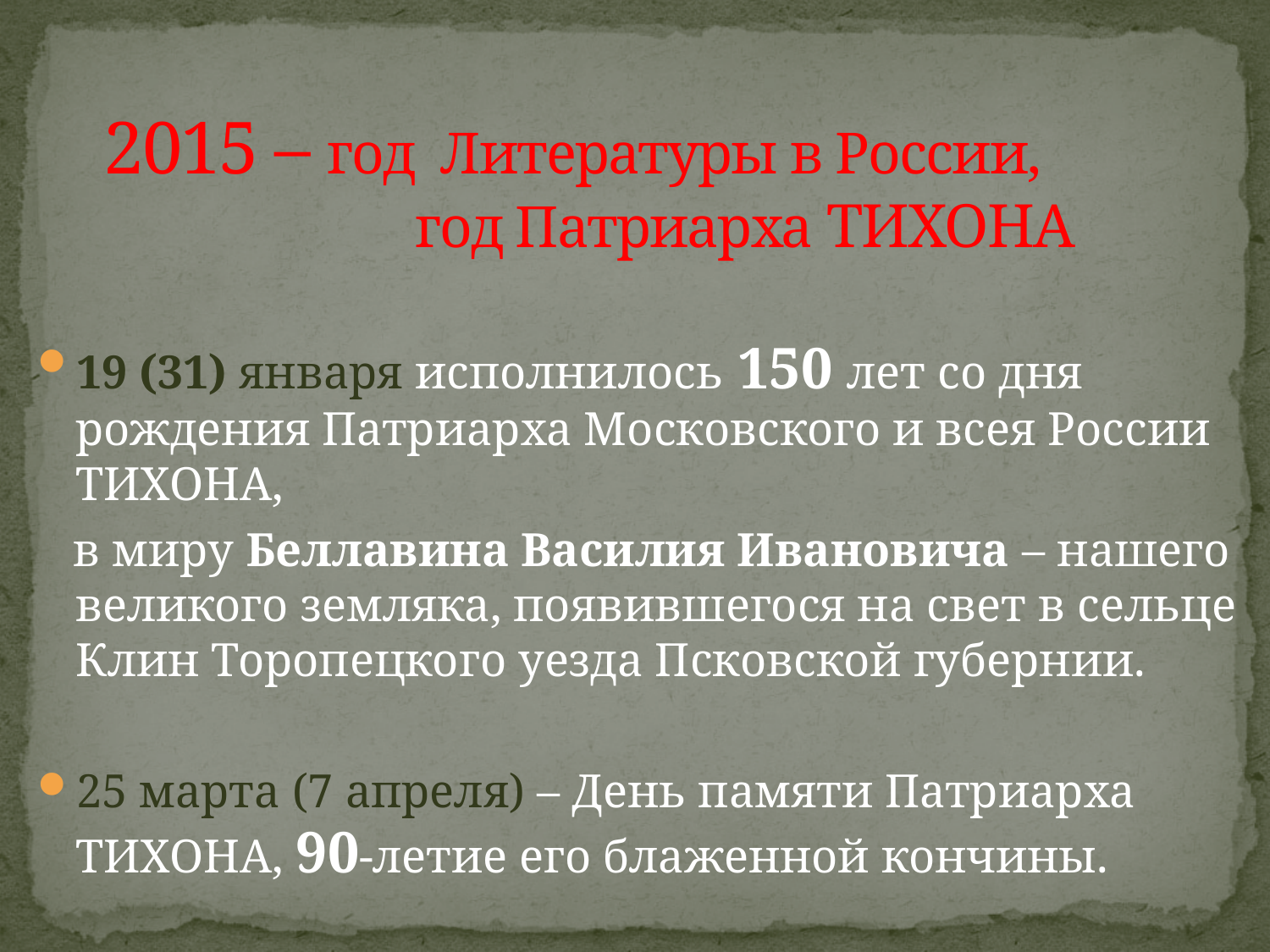

# 2015 – год  Литературы в России, год Патриарха ТИХОНА
19 (31) января исполнилось 150 лет со дня рождения Патриарха Московского и всея России ТИХОНА,
   в миру Беллавина Василия Ивановича – нашего великого земляка, появившегося на свет в сельце Клин Торопецкого уезда Псковской губернии.

25 марта (7 апреля) – День памяти Патриарха ТИХОНА, 90-летие его блаженной кончины.